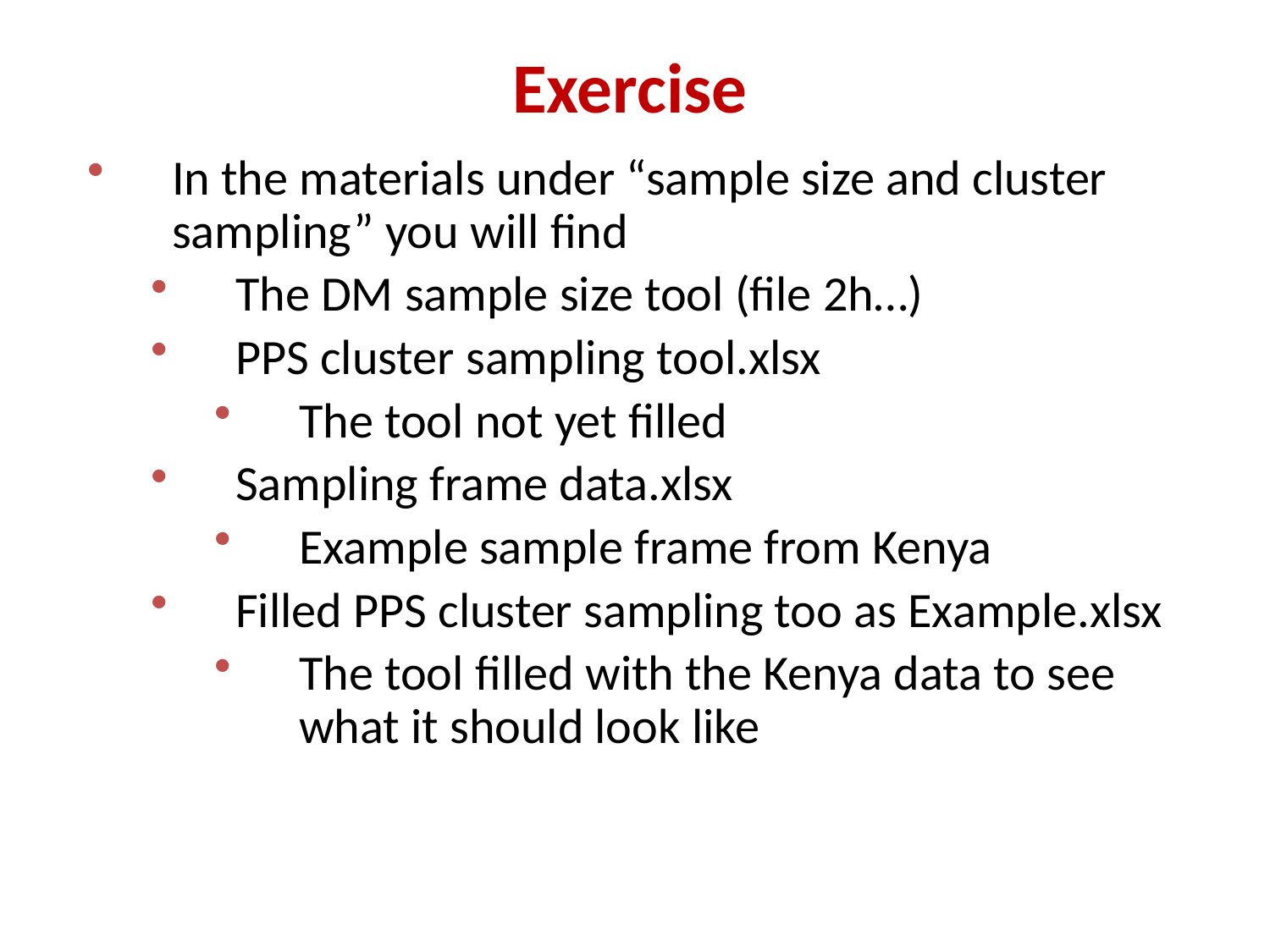

Exercise
In the materials under “sample size and cluster sampling” you will find
The DM sample size tool (file 2h…)
PPS cluster sampling tool.xlsx
The tool not yet filled
Sampling frame data.xlsx
Example sample frame from Kenya
Filled PPS cluster sampling too as Example.xlsx
The tool filled with the Kenya data to see what it should look like